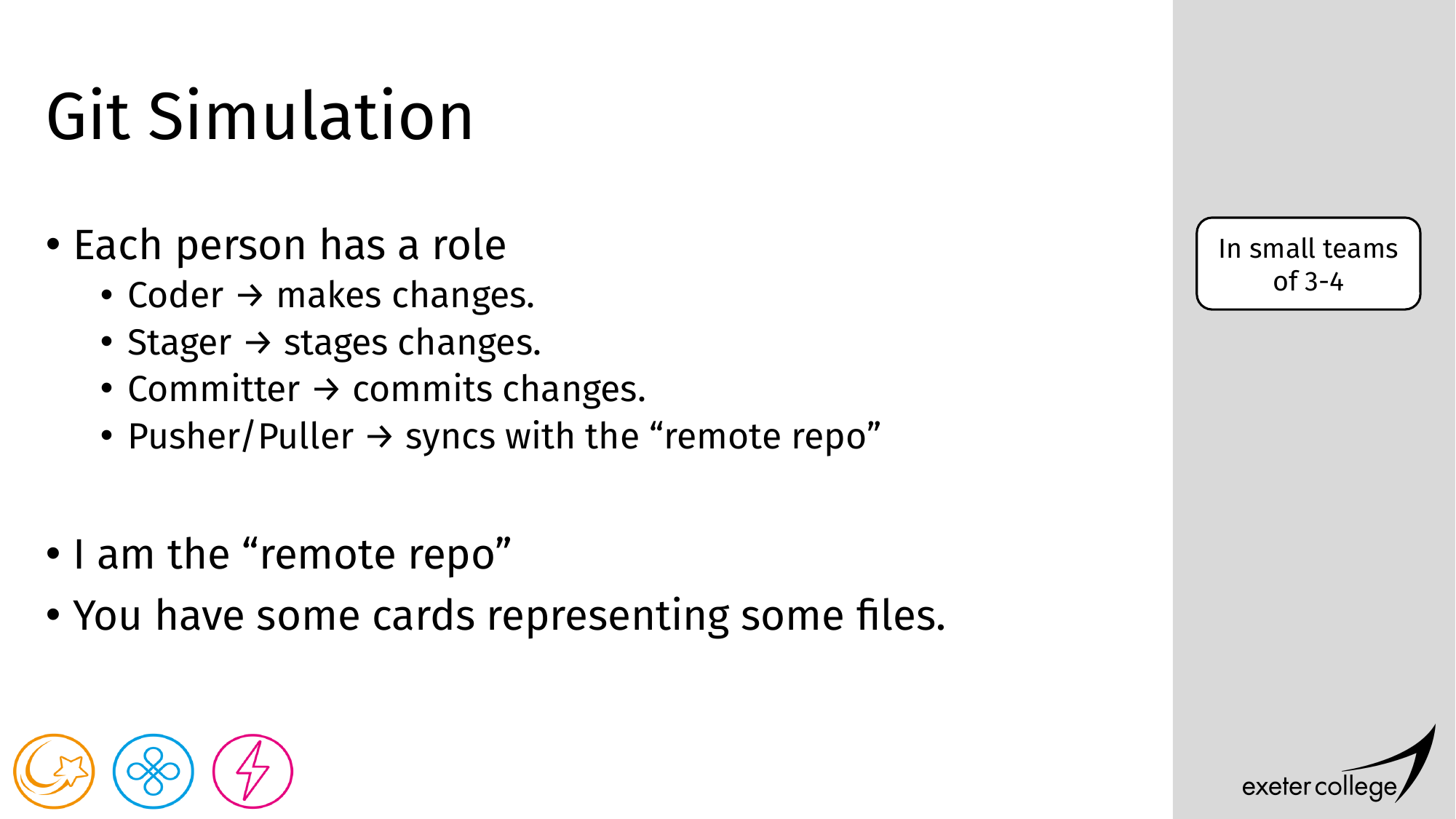

# Git Simulation
Each person has a role
Coder → makes changes.
Stager → stages changes.
Committer → commits changes.
Pusher/Puller → syncs with the “remote repo”

I am the “remote repo”
You have some cards representing some files.
In small teams of 3-4